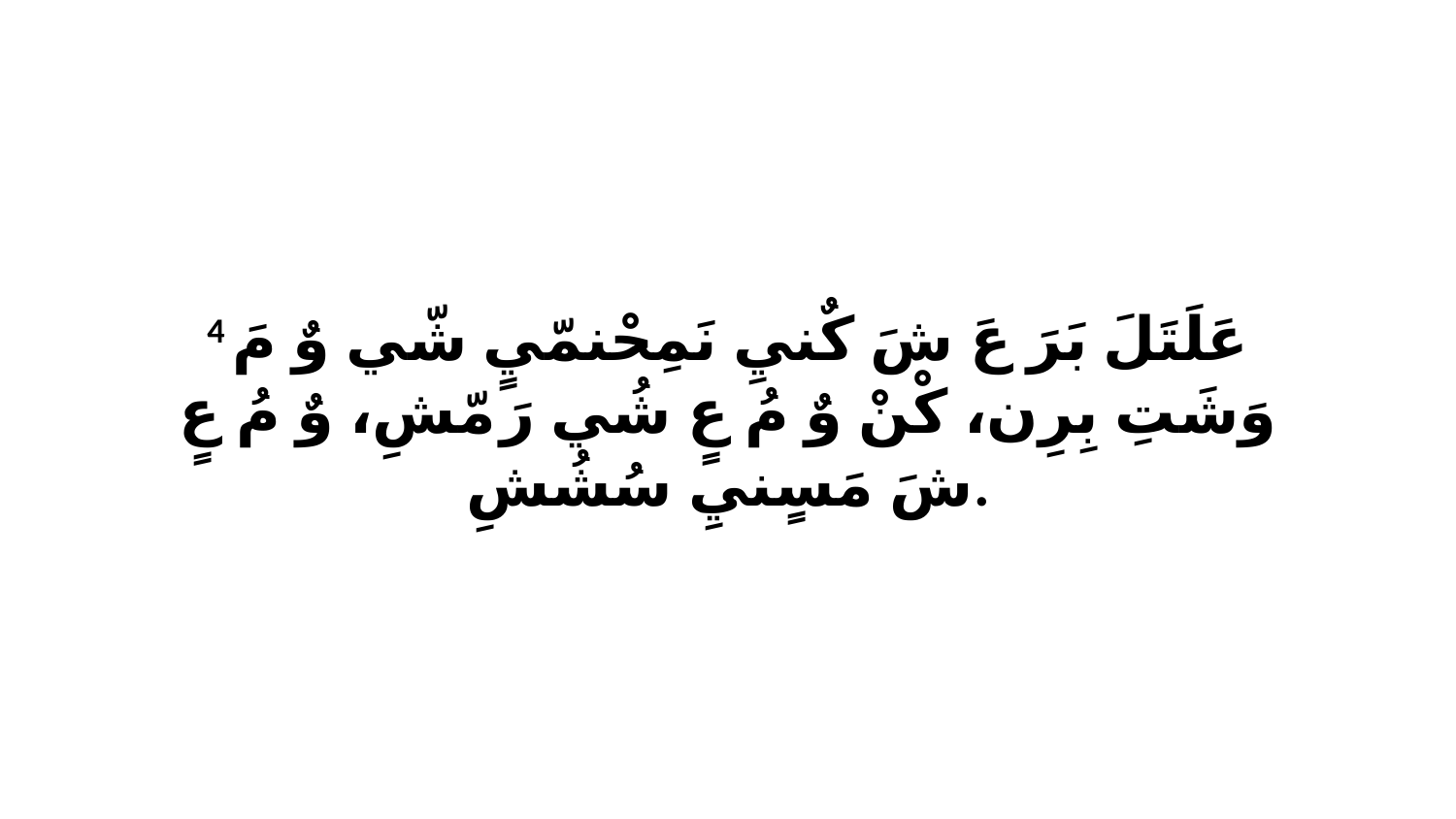

4 عَلَتَلَ بَرَ عَ شَ كٌنيِ نَمِحْنمّيٍ شّي وٌ مَ وَشَتِ بِرِن، كْنْ وٌ مُ عٍ شُي رَ مّشِ، وٌ مُ عٍ شَ مَسٍنيِ سُشُشِ.